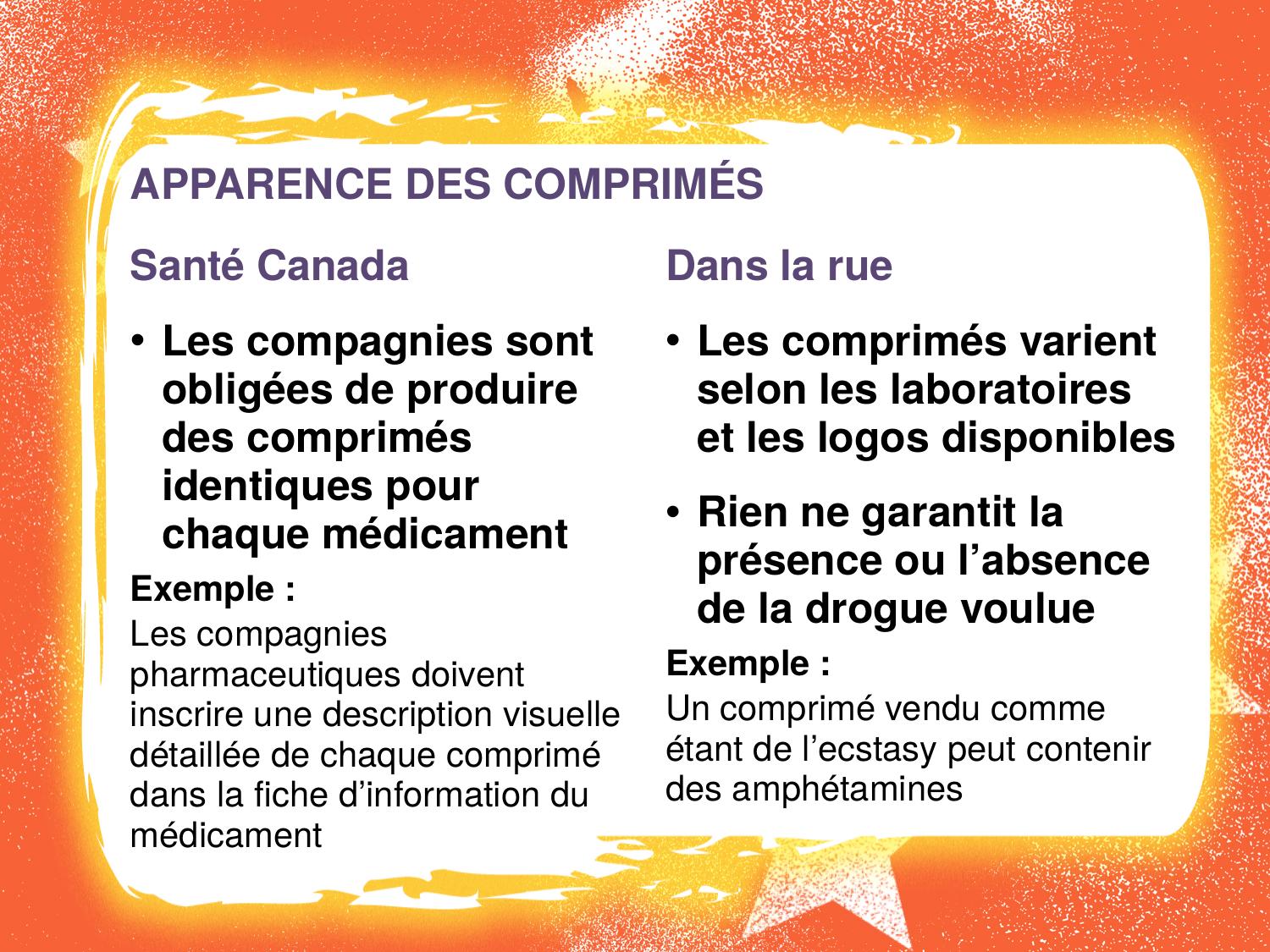

# Apparence des comprimés
Santé Canada
Les compagnies sont obligées de produire des comprimés identiques pour chaque médicament
Exemple :
Les compagnies pharmaceutiques doivent inscrire une description visuelle détaillée de chaque comprimé dans la fiche d’information du médicament
Dans la rue
Les comprimés varient selon les laboratoires
et les logos disponibles
Rien ne garantit la présence ou l’absence de la drogue voulue
Exemple :
Un comprimé vendu comme étant de l’ecstasy peut contenir des amphétamines